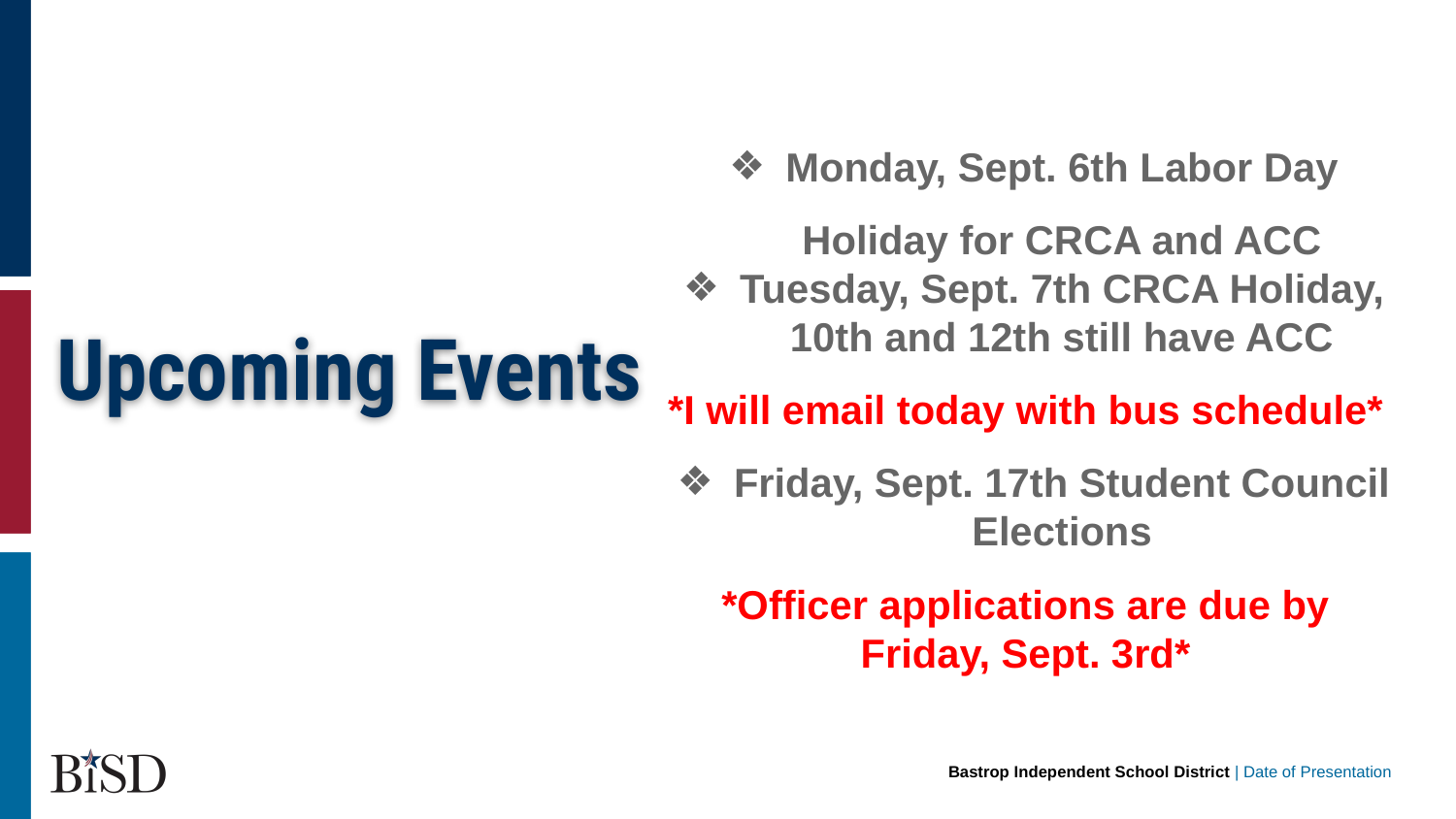

Monday, Sept. 6th Labor Day Holiday for CRCA and ACC
Tuesday, Sept. 7th CRCA Holiday, 10th and 12th still have ACC
*I will email today with bus schedule*
Friday, Sept. 17th Student Council Elections
*Officer applications are due by Friday, Sept. 3rd*
# Upcoming Events